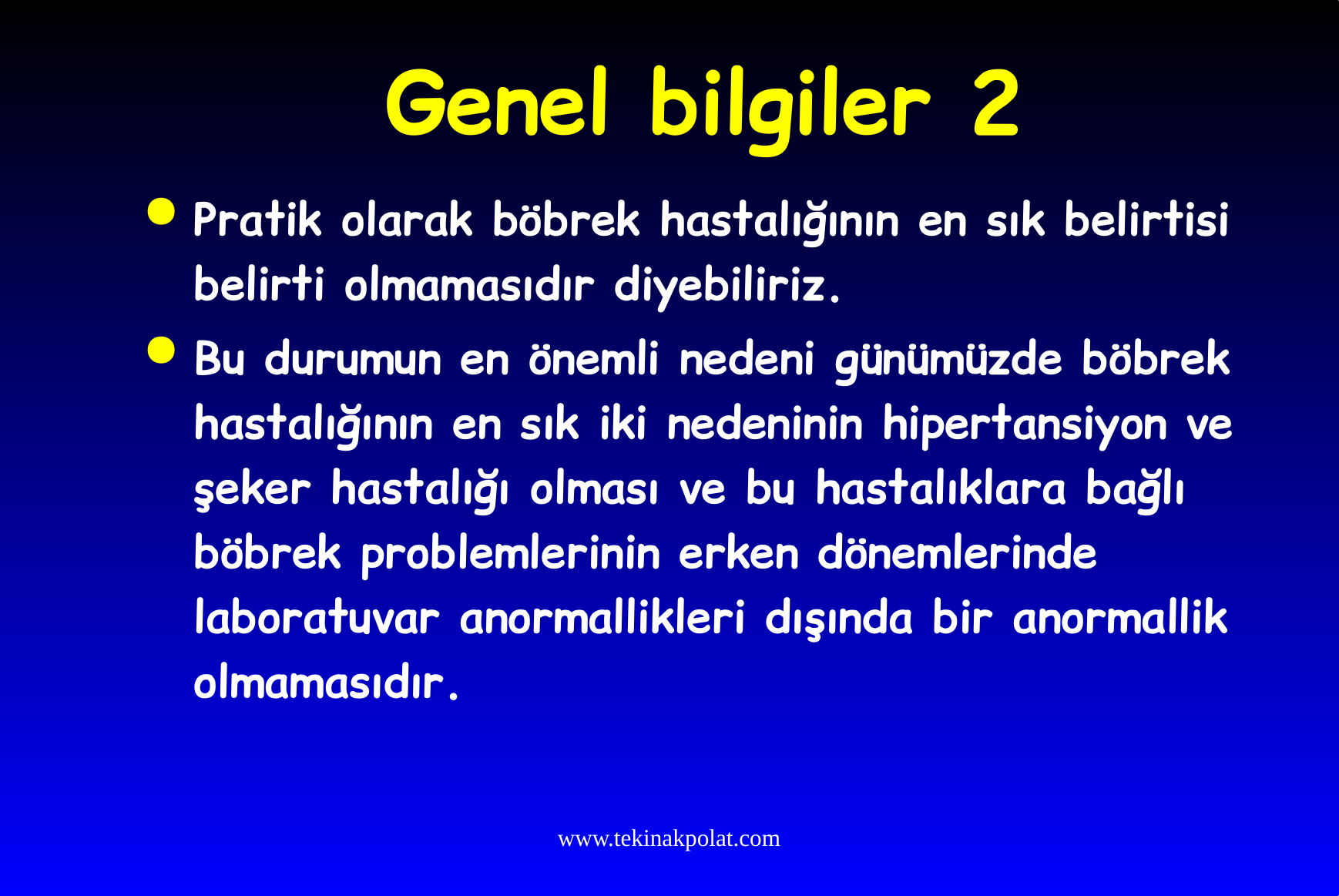

# Genel bilgiler 2
Pratik olarak böbrek hastalığının en sık belirtisi belirti olmamasıdır diyebiliriz.
Bu durumun en önemli nedeni günümüzde böbrek hastalığının en sık iki nedeninin hipertansiyon ve şeker hastalığı olması ve bu hastalıklara bağlı böbrek problemlerinin erken dönemlerinde laboratuvar anormallikleri dışında bir anormallik olmamasıdır.
www.tekinakpolat.com